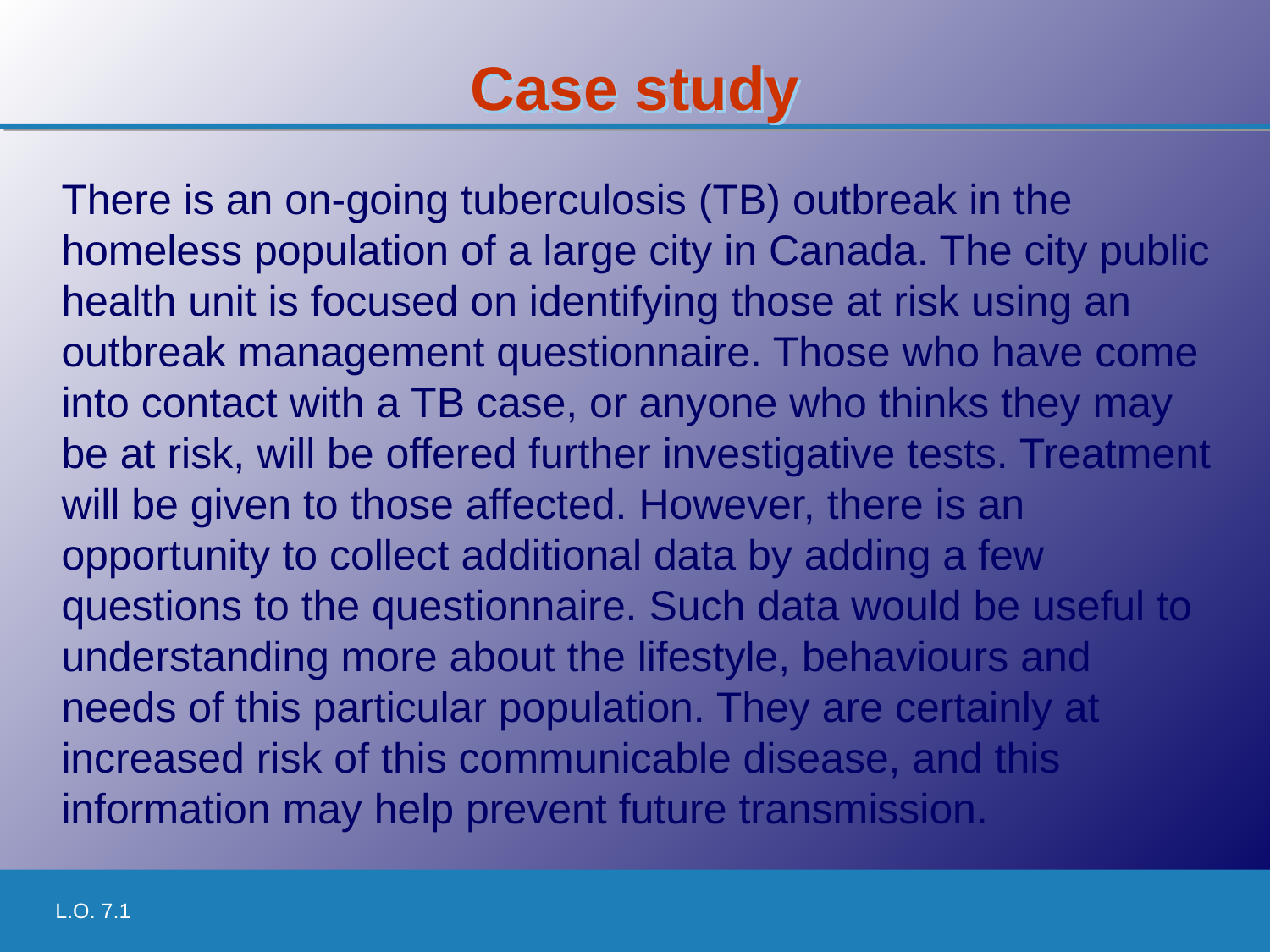

# Case study
There is an on-going tuberculosis (TB) outbreak in the homeless population of a large city in Canada. The city public health unit is focused on identifying those at risk using an outbreak management questionnaire. Those who have come into contact with a TB case, or anyone who thinks they may be at risk, will be offered further investigative tests. Treatment will be given to those affected. However, there is an opportunity to collect additional data by adding a few questions to the questionnaire. Such data would be useful to understanding more about the lifestyle, behaviours and needs of this particular population. They are certainly at increased risk of this communicable disease, and this information may help prevent future transmission.